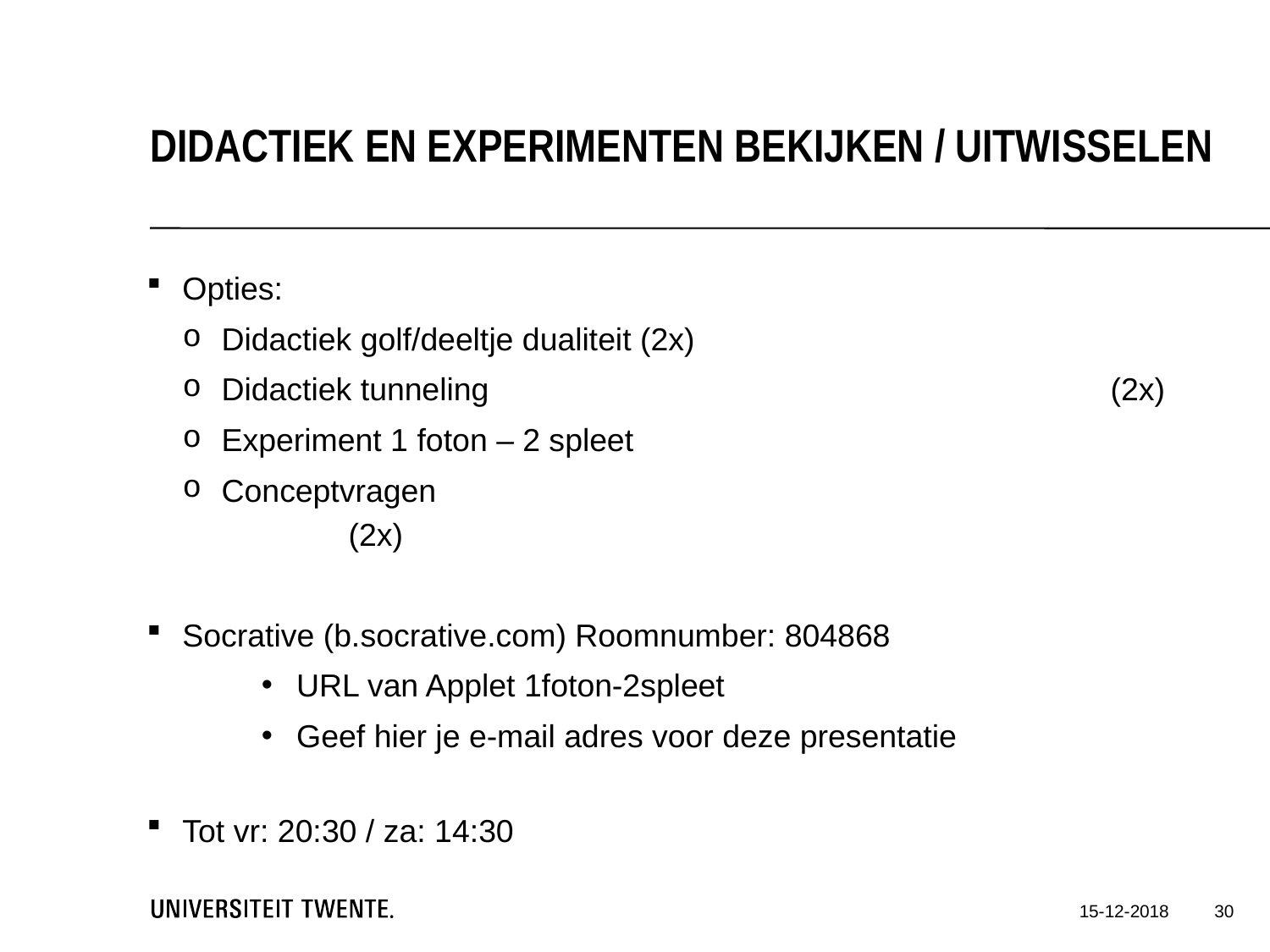

Didactiek en experimenten bekijken / uitwisselen

Opties:
Didactiek golf/deeltje dualiteit (2x)
Didactiek tunneling					(2x)
Experiment 1 foton – 2 spleet
Conceptvragen							(2x)

Socrative (b.socrative.com) Roomnumber: 804868
URL van Applet 1foton-2spleet
Geef hier je e-mail adres voor deze presentatie
Tot vr: 20:30 / za: 14:30
30
15-12-2018